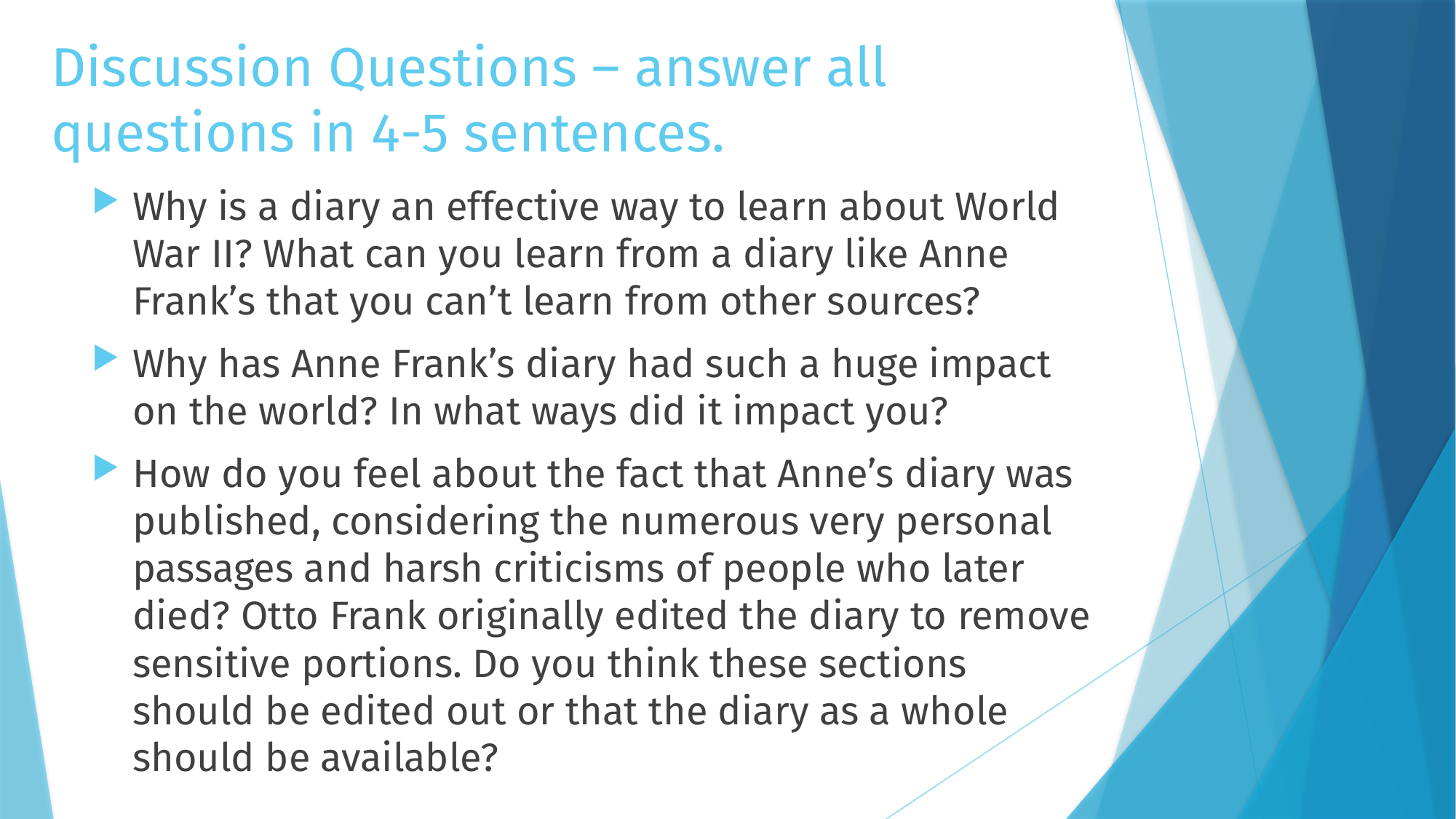

# Discussion Questions – answer all questions in 4-5 sentences.
Why is a diary an effective way to learn about World War II? What can you learn from a diary like Anne Frank’s that you can’t learn from other sources?
Why has Anne Frank’s diary had such a huge impact on the world? In what ways did it impact you?
How do you feel about the fact that Anne’s diary was published, considering the numerous very personal passages and harsh criticisms of people who later died? Otto Frank originally edited the diary to remove sensitive portions. Do you think these sections should be edited out or that the diary as a whole should be available?